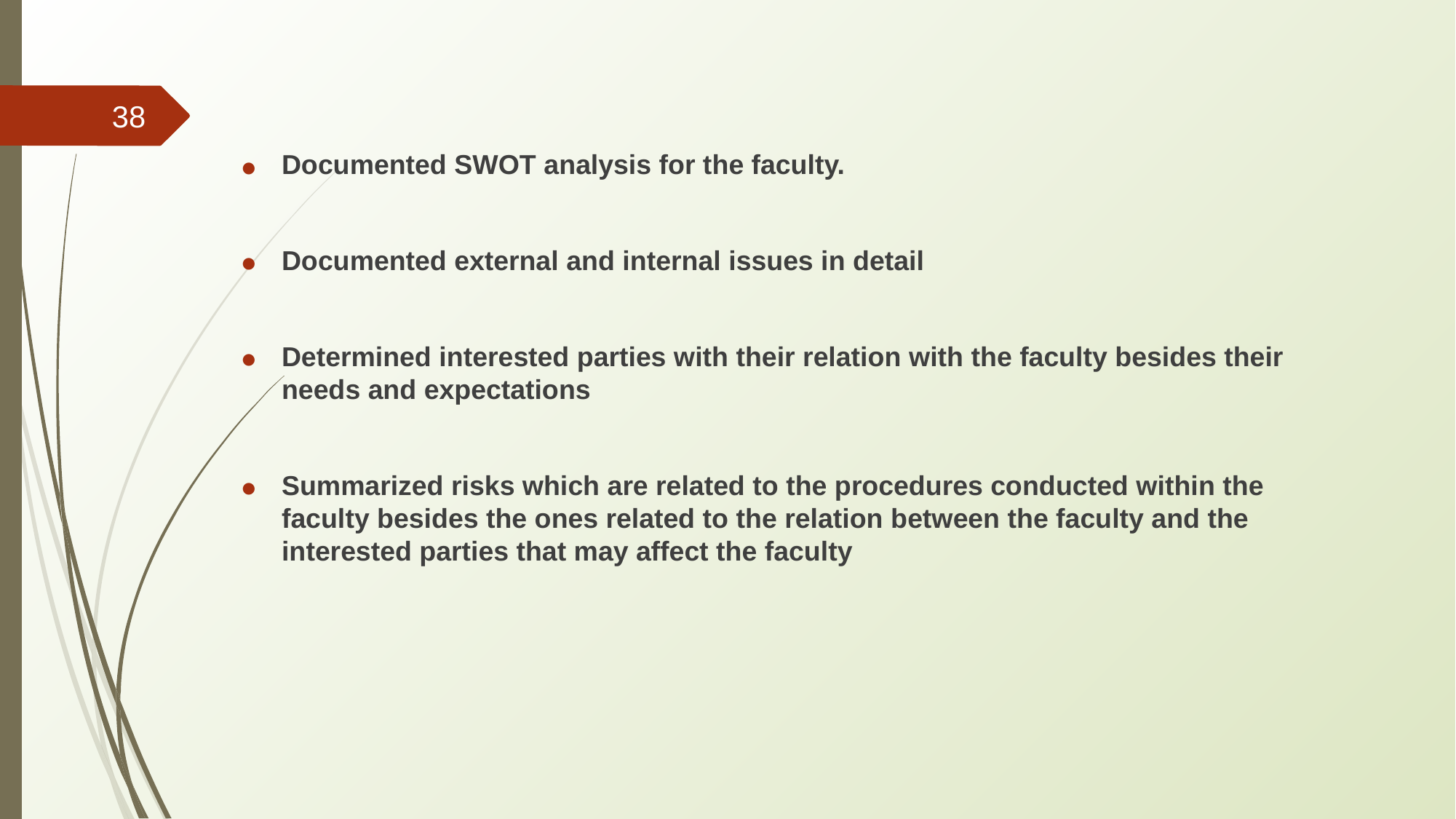

38

Documented SWOT analysis for the faculty.

Documented external and internal issues in detail

Determined interested parties with their relation with the faculty besides their needs and expectations

Summarized risks which are related to the procedures conducted within the faculty besides the ones related to the relation between the faculty and the interested parties that may affect the faculty